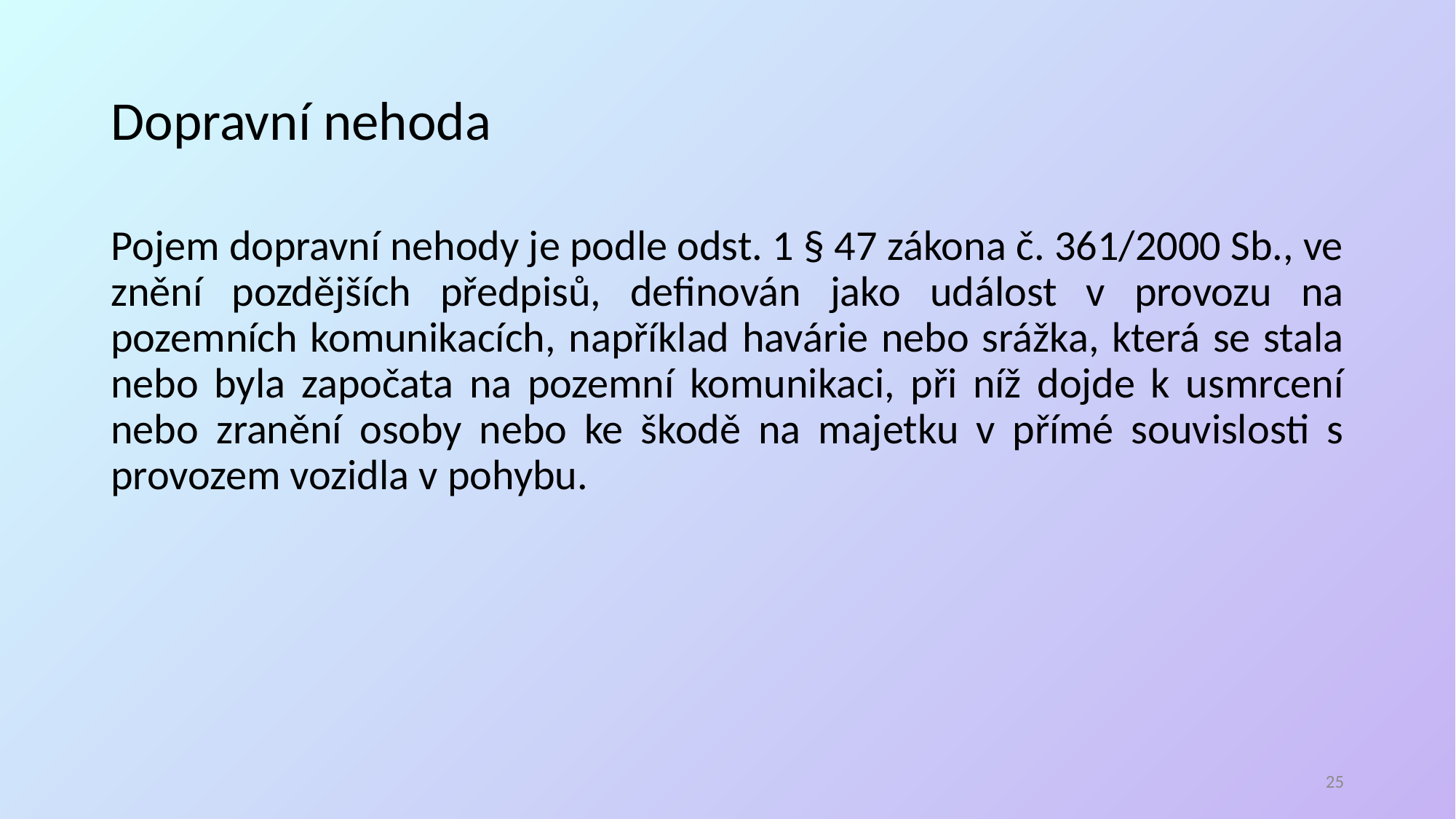

# Dopravní nehoda
Pojem dopravní nehody je podle odst. 1 § 47 zákona č. 361/2000 Sb., ve znění pozdějších předpisů, definován jako událost v provozu na pozemních komunikacích, například havárie nebo srážka, která se stala nebo byla započata na pozemní komunikaci, při níž dojde k usmrcení nebo zranění osoby nebo ke škodě na majetku v přímé souvislosti s provozem vozidla v pohybu.

25